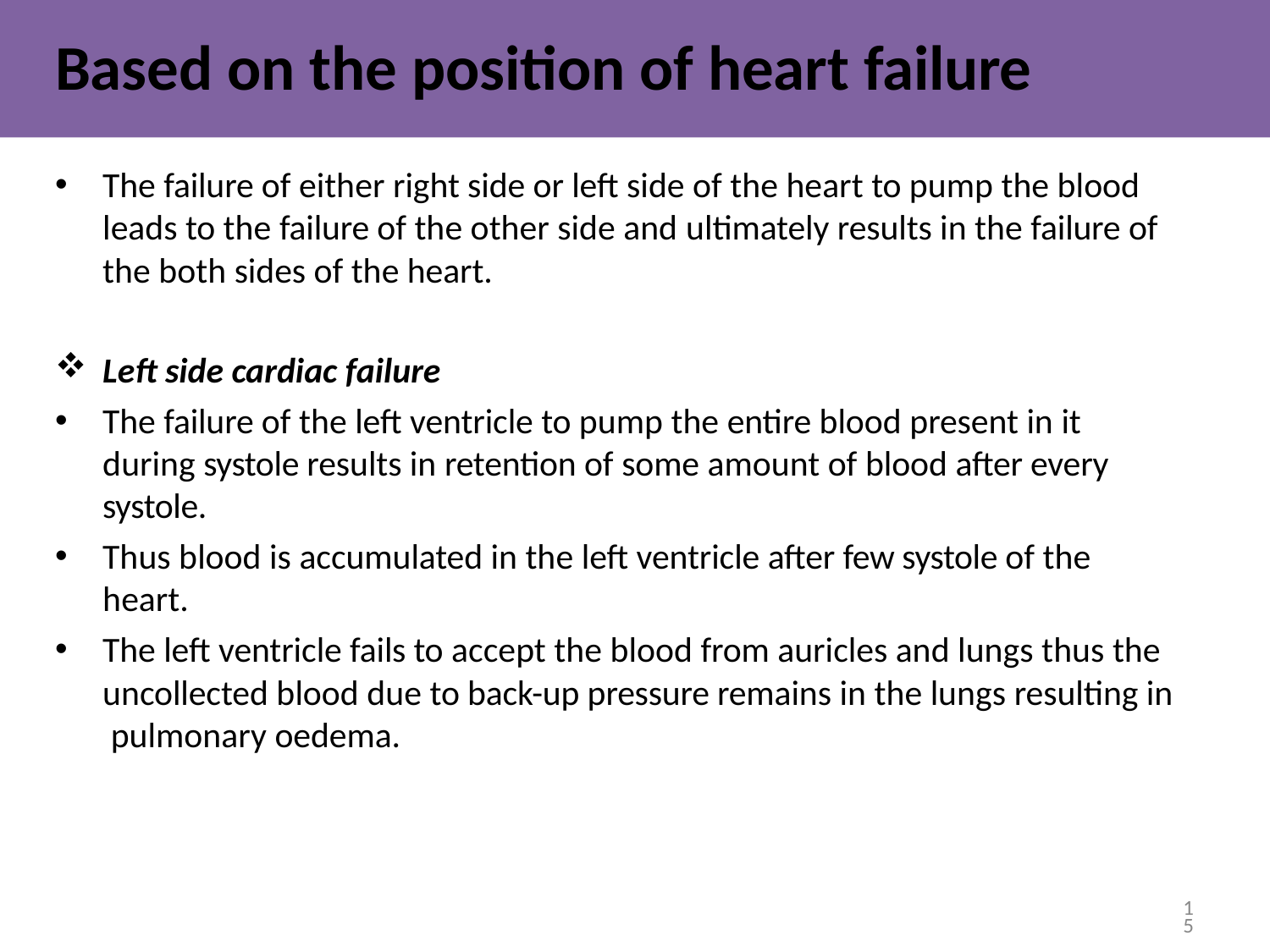

# Based on the position of heart failure
The failure of either right side or left side of the heart to pump the blood  leads to the failure of the other side and ultimately results in the failure of  the both sides of the heart.

Left side cardiac failure
The failure of the left ventricle to pump the entire blood present in it during systole results in retention of some amount of blood after every systole.
Thus blood is accumulated in the left ventricle after few systole of the heart.
The left ventricle fails to accept the blood from auricles and lungs thus the  uncollected blood due to back-up pressure remains in the lungs resulting in  pulmonary oedema.
15